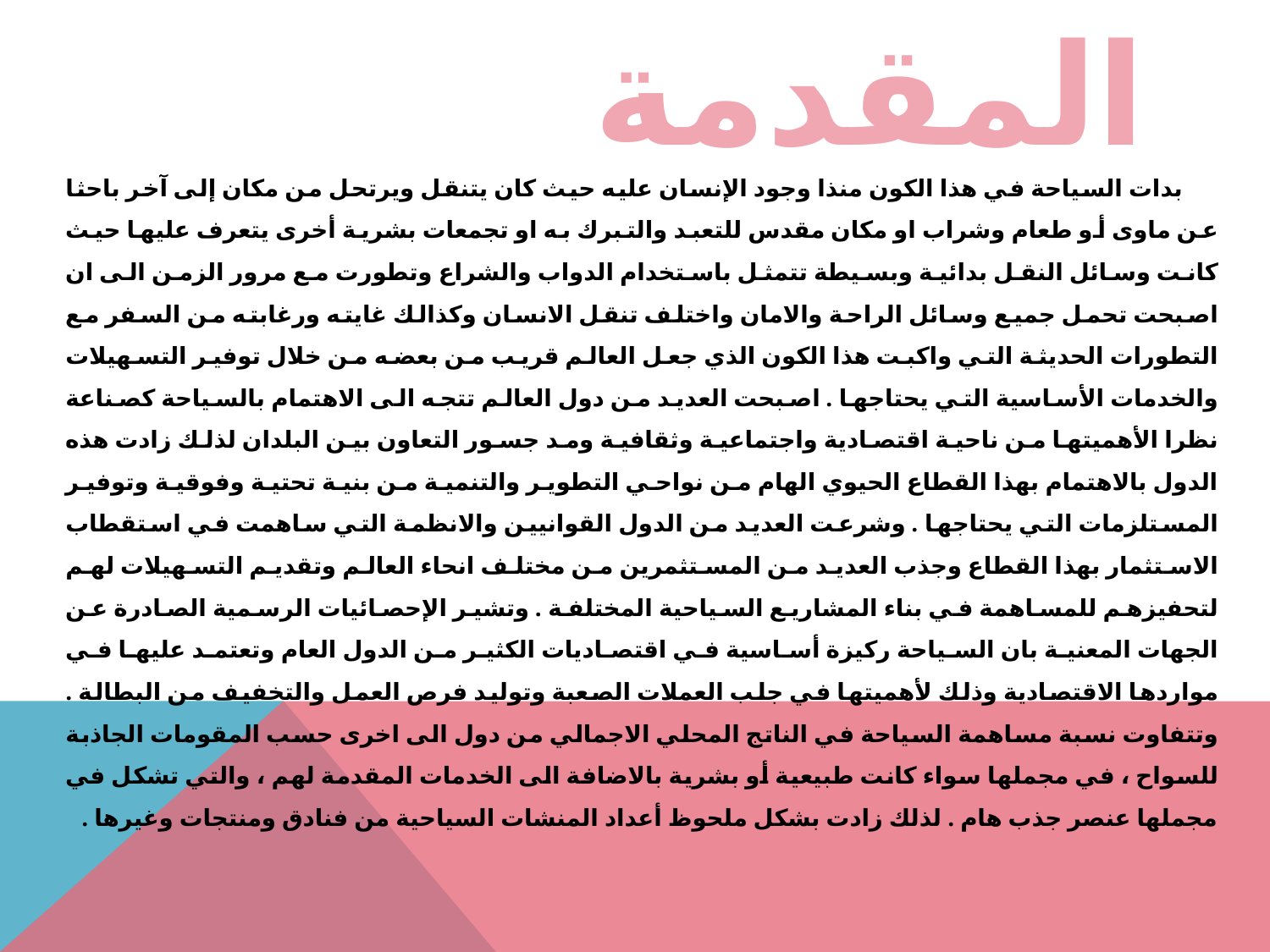

# المقدمة
       بدات السياحة في هذا الكون منذا وجود الإنسان عليه حيث كان يتنقل ويرتحل من مكان إلى آخر باحثا عن ماوى أو طعام وشراب او مكان مقدس للتعبد والتبرك به او تجمعات بشرية أخرى يتعرف عليها حيث كانت وسائل النقل بدائية وبسيطة تتمثل باستخدام الدواب والشراع وتطورت مع مرور الزمن الى ان اصبحت تحمل جميع وسائل الراحة والامان واختلف تنقل الانسان وكذالك غايته ورغابته من السفر مع التطورات الحديثة التي واكبت هذا الكون الذي جعل العالم قريب من بعضه من خلال توفير التسهيلات والخدمات الأساسية التي يحتاجها . اصبحت العديد من دول العالم تتجه الى الاهتمام بالسياحة كصناعة نظرا الأهميتها من ناحية اقتصادية واجتماعية وثقافية ومد جسور التعاون بين البلدان لذلك زادت هذه الدول بالاهتمام بهذا القطاع الحيوي الهام من نواحي التطوير والتنمية من بنية تحتية وفوقية وتوفير المستلزمات التي يحتاجها . وشرعت العديد من الدول القوانيين والانظمة التي ساهمت في استقطاب الاستثمار بهذا القطاع وجذب العديد من المستثمرين من مختلف انحاء العالم وتقديم التسهيلات لهم لتحفيزهم للمساهمة في بناء المشاريع السياحية المختلفة . وتشير الإحصائيات الرسمية الصادرة عن الجهات المعنية بان السياحة ركيزة أساسية في اقتصاديات الكثير من الدول العام وتعتمد عليها في مواردها الاقتصادية وذلك لأهميتها في جلب العملات الصعبة وتوليد فرص العمل والتخفيف من البطالة . وتتفاوت نسبة مساهمة السياحة في الناتج المحلي الاجمالي من دول الى اخرى حسب المقومات الجاذبة للسواح ، في مجملها سواء كانت طبيعية أو بشرية بالاضافة الى الخدمات المقدمة لهم ، والتي تشكل في مجملها عنصر جذب هام . لذلك زادت بشكل ملحوظ أعداد المنشات السياحية من فنادق ومنتجات وغيرها .